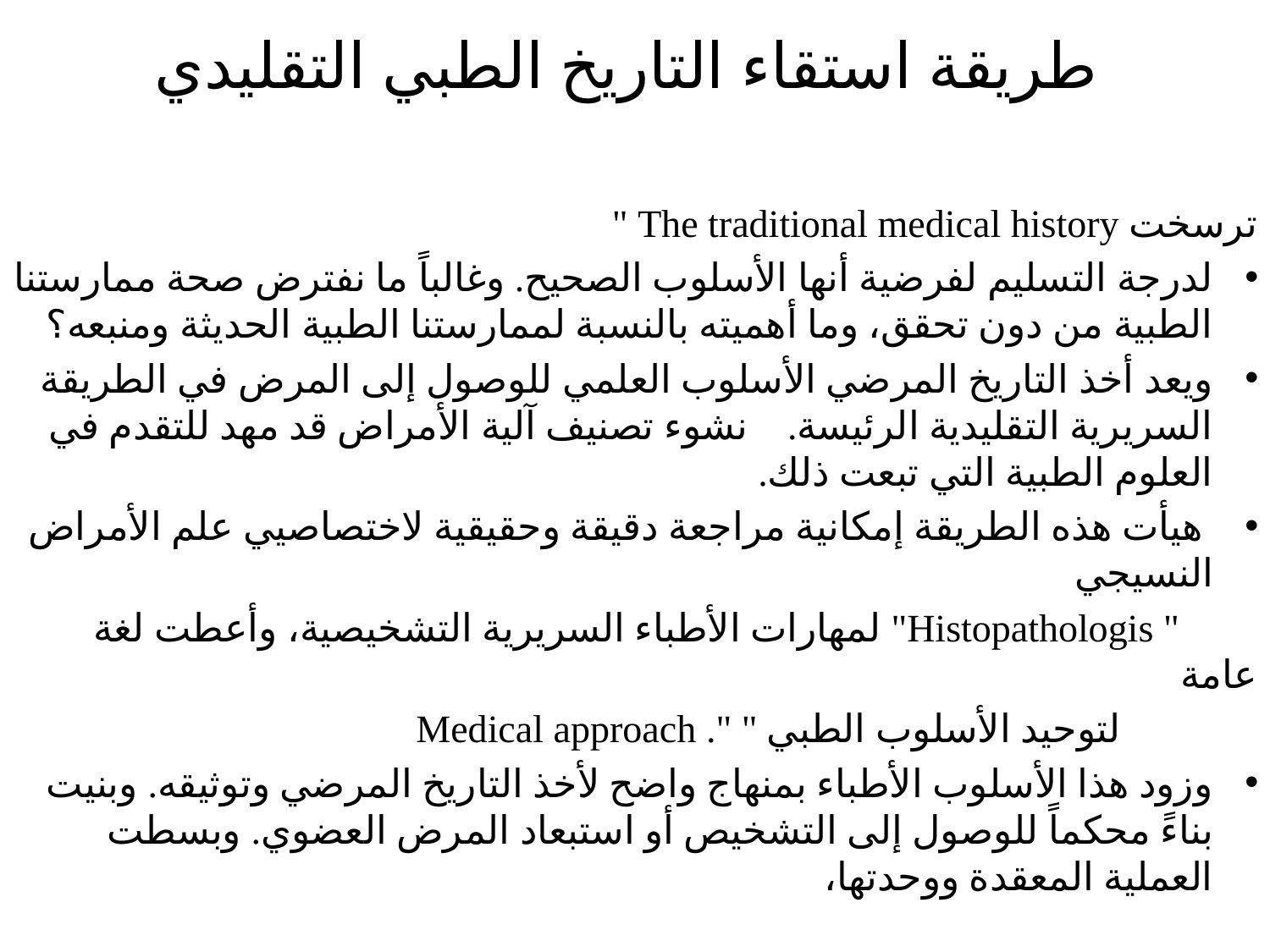

# طريقة استقاء التاريخ الطبي التقليدي

ترسخت The traditional medical history "
لدرجة التسليم لفرضية أنها الأسلوب الصحيح. وغالباً ما نفترض صحة ممارستنا الطبية من دون تحقق، وما أهميته بالنسبة لممارستنا الطبية الحديثة ومنبعه؟
ويعد أخذ التاريخ المرضي الأسلوب العلمي للوصول إلى المرض في الطريقة السريرية التقليدية الرئيسة.    نشوء تصنيف آلية الأمراض قد مهد للتقدم في العلوم الطبية التي تبعت ذلك.
 هيأت هذه الطريقة إمكانية مراجعة دقيقة وحقيقية لاختصاصيي علم الأمراض النسيجي
        " Histopathologis" لمهارات الأطباء السريرية التشخيصية، وأعطت لغة عامة
              لتوحيد الأسلوب الطبي " ". Medical approach
وزود هذا الأسلوب الأطباء بمنهاج واضح لأخذ التاريخ المرضي وتوثيقه. وبنيت بناءً محكماً للوصول إلى التشخيص أو استبعاد المرض العضوي. وبسطت العملية المعقدة ووحدتها،